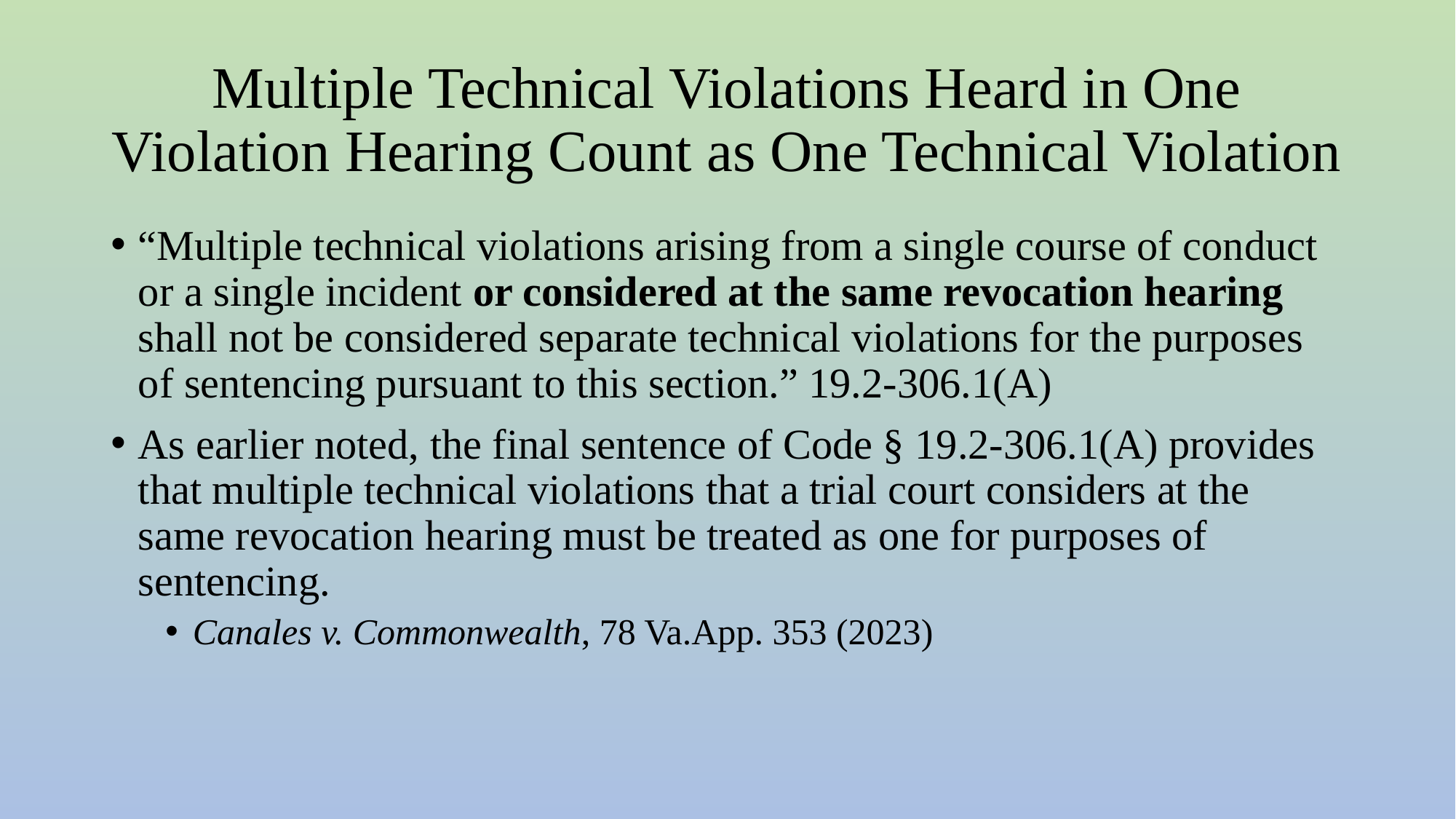

# Multiple Technical Violations Heard in One Violation Hearing Count as One Technical Violation
“Multiple technical violations arising from a single course of conduct or a single incident or considered at the same revocation hearing shall not be considered separate technical violations for the purposes of sentencing pursuant to this section.” 19.2-306.1(A)
As earlier noted, the final sentence of Code § 19.2-306.1(A) provides that multiple technical violations that a trial court considers at the same revocation hearing must be treated as one for purposes of sentencing.
Canales v. Commonwealth, 78 Va.App. 353 (2023)